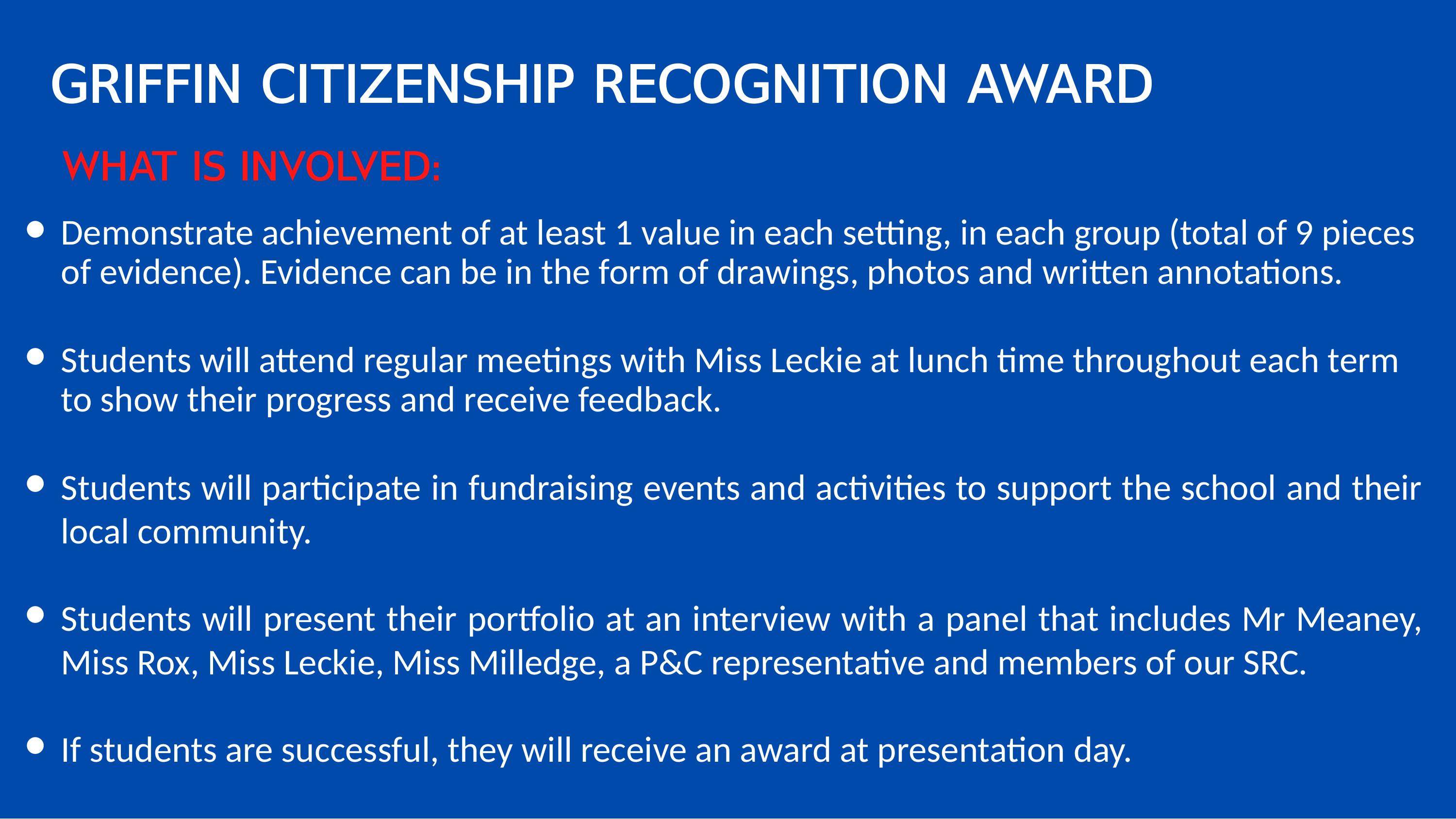

# GRIFFIN CITIZENSHIP RECOGNITION AWARD

WHAT IS INVOLVED:

Demonstrate achievement of at least 1 value in each setting, in each group (total of 9 pieces of evidence). Evidence can be in the form of drawings, photos and written annotations.

Students will attend regular meetings with Miss Leckie at lunch time throughout each term to show their progress and receive feedback.

Students will participate in fundraising events and activities to support the school and their local community.

Students will present their portfolio at an interview with a panel that includes Mr Meaney, Miss Rox, Miss Leckie, Miss Milledge, a P&C representative and members of our SRC.

If students are successful, they will receive an award at presentation day.